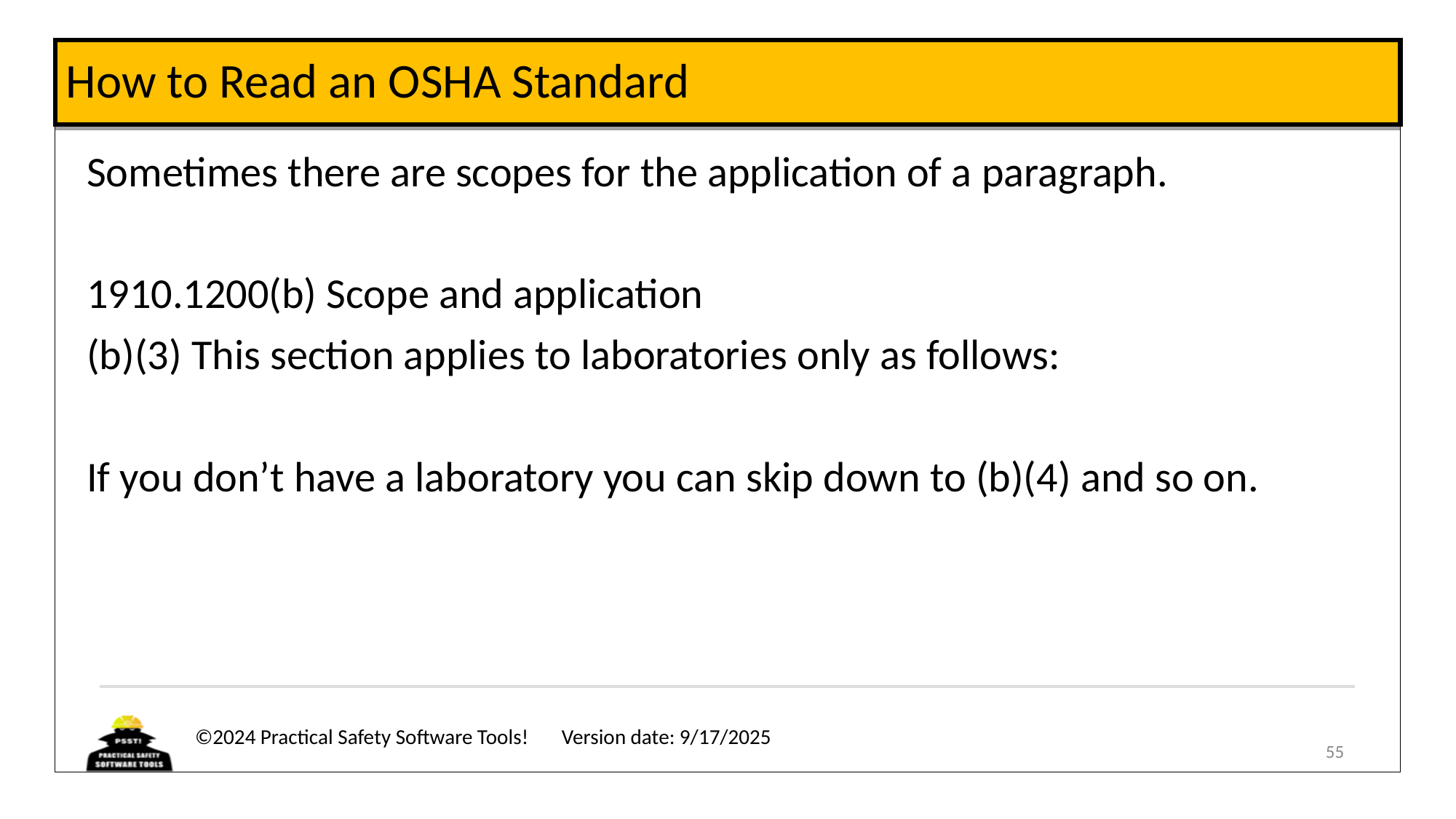

# How to Read an OSHA Standard
Sometimes there are scopes for the application of a paragraph.

1910.1200(b) Scope and application
(b)(3) This section applies to laboratories only as follows:

If you don’t have a laboratory you can skip down to (b)(4) and so on.

55